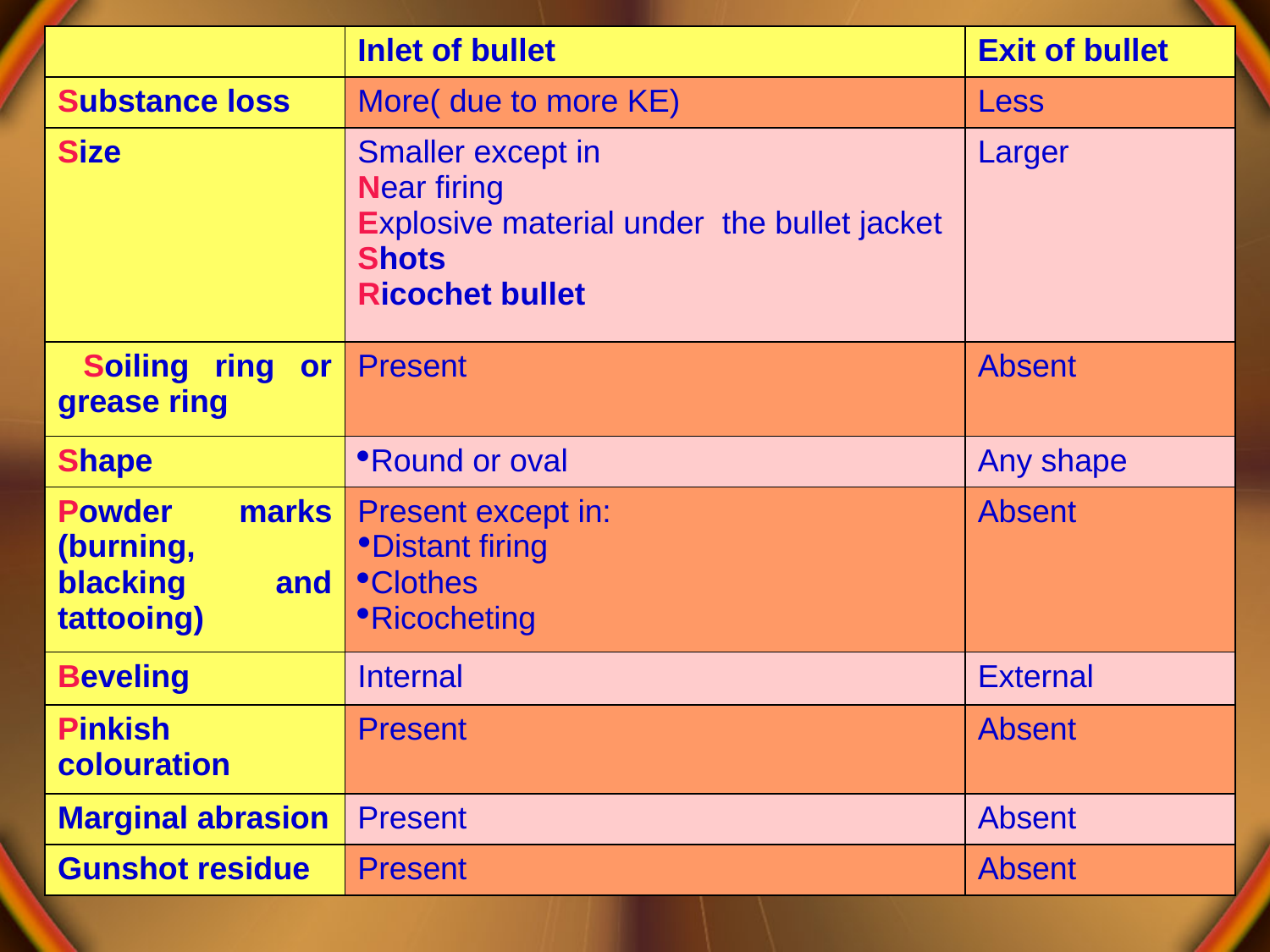

|  | Inlet of bullet | Exit of bullet |
| --- | --- | --- |
| Substance loss | More( due to more KE) | Less |
| Size | Smaller except in Near firing Explosive material under the bullet jacket Shots Ricochet bullet | Larger |
| Soiling ring or grease ring | Present | Absent |
| Shape | Round or oval | Any shape |
| Powder marks (burning, blacking and tattooing) | Present except in: Distant firing Clothes Ricocheting | Absent |
| Beveling | Internal | External |
| Pinkish colouration | Present | Absent |
| Marginal abrasion | Present | Absent |
| Gunshot residue | Present | Absent |